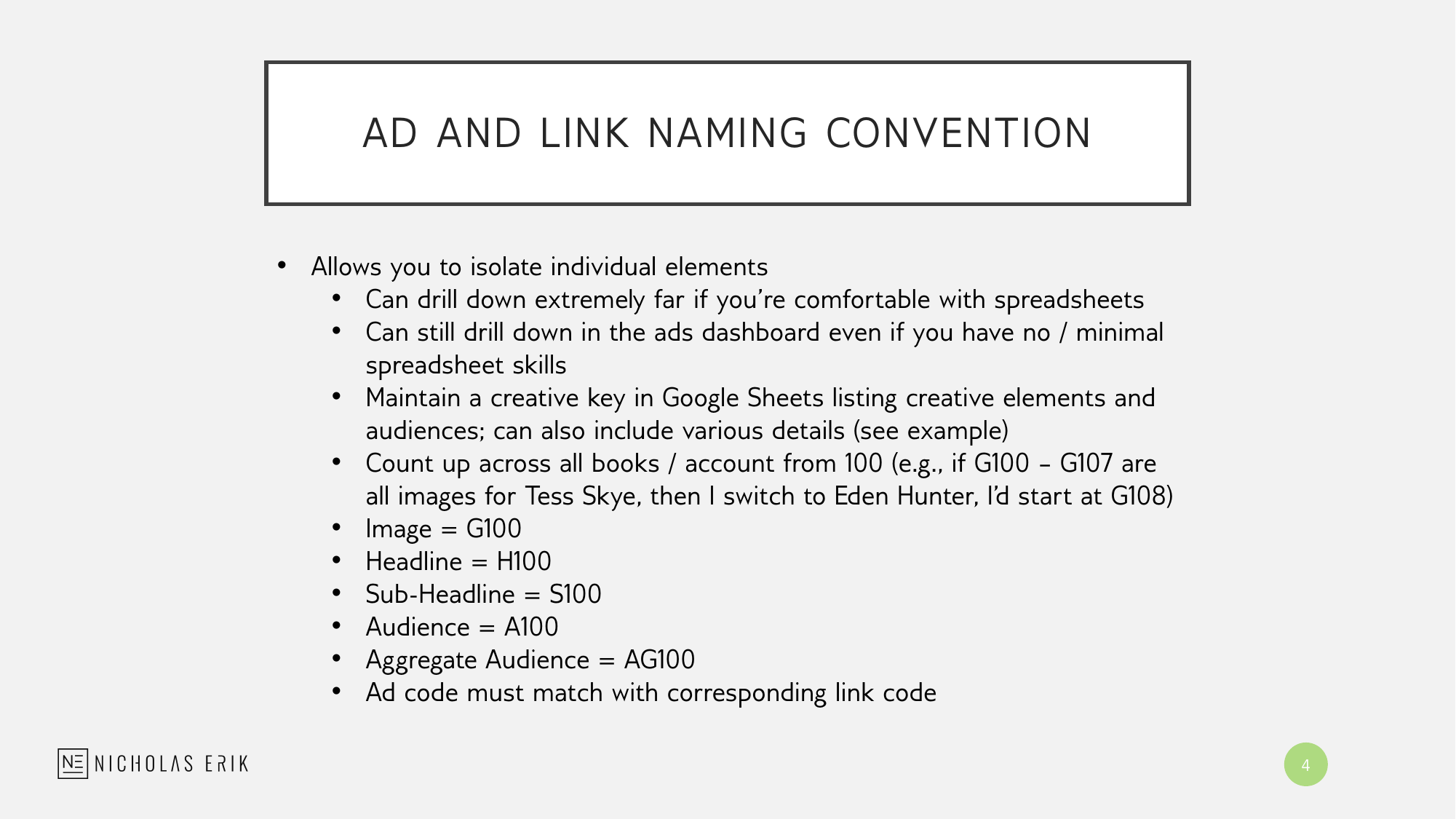

# AD and Link NAMING CONVENTION
Allows you to isolate individual elements
Can drill down extremely far if you’re comfortable with spreadsheets
Can still drill down in the ads dashboard even if you have no / minimal spreadsheet skills
Maintain a creative key in Google Sheets listing creative elements and audiences; can also include various details (see example)
Count up across all books / account from 100 (e.g., if G100 – G107 are all images for Tess Skye, then I switch to Eden Hunter, I’d start at G108)
Image = G100
Headline = H100
Sub-Headline = S100
Audience = A100
Aggregate Audience = AG100
Ad code must match with corresponding link code

4